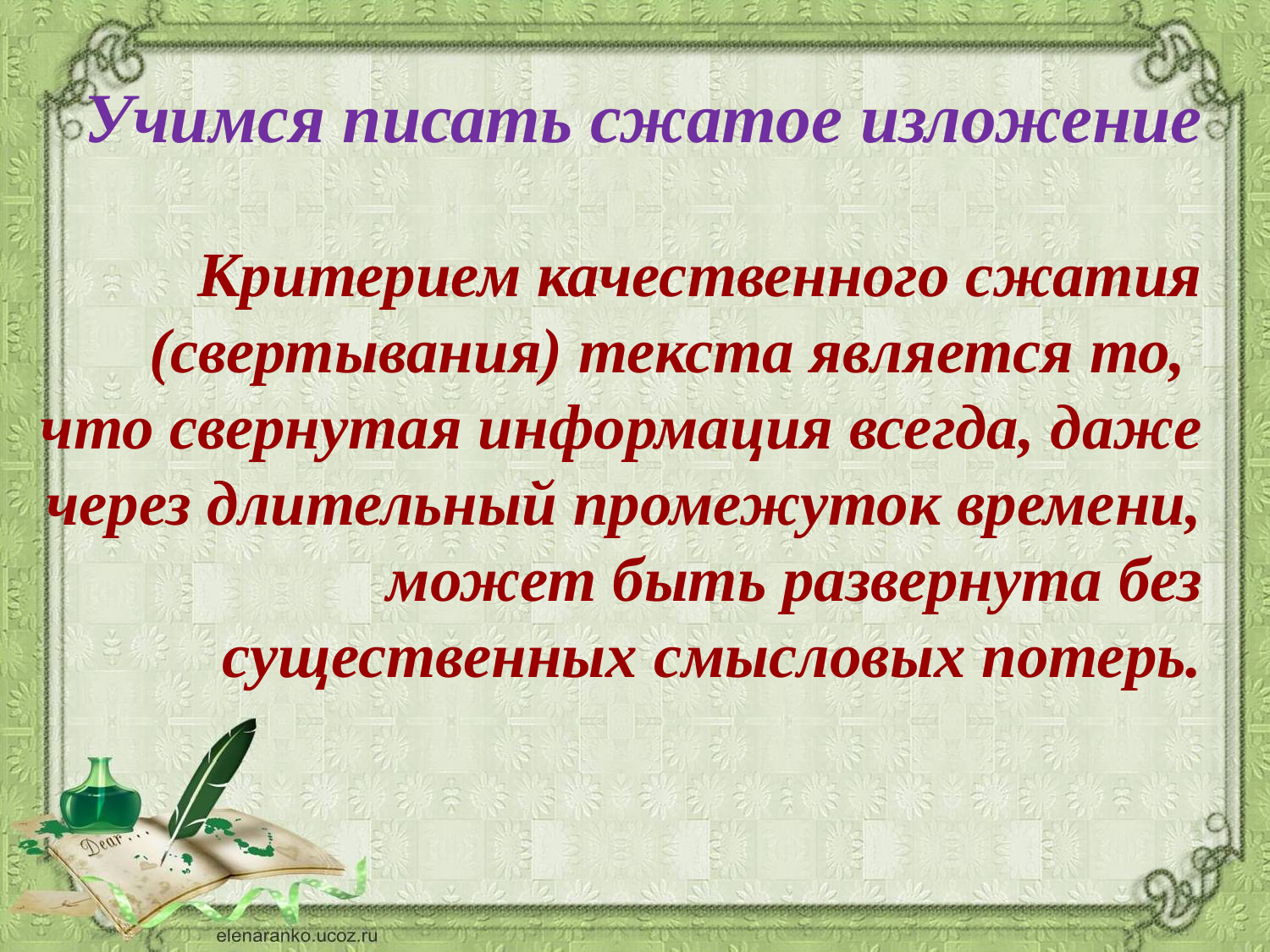

Учимся писать сжатое изложение

Критерием качественного сжатия (свертывания) текста является то,
что свернутая информация всегда, даже через длительный промежуток времени,
 может быть развернута без существенных смысловых потерь.